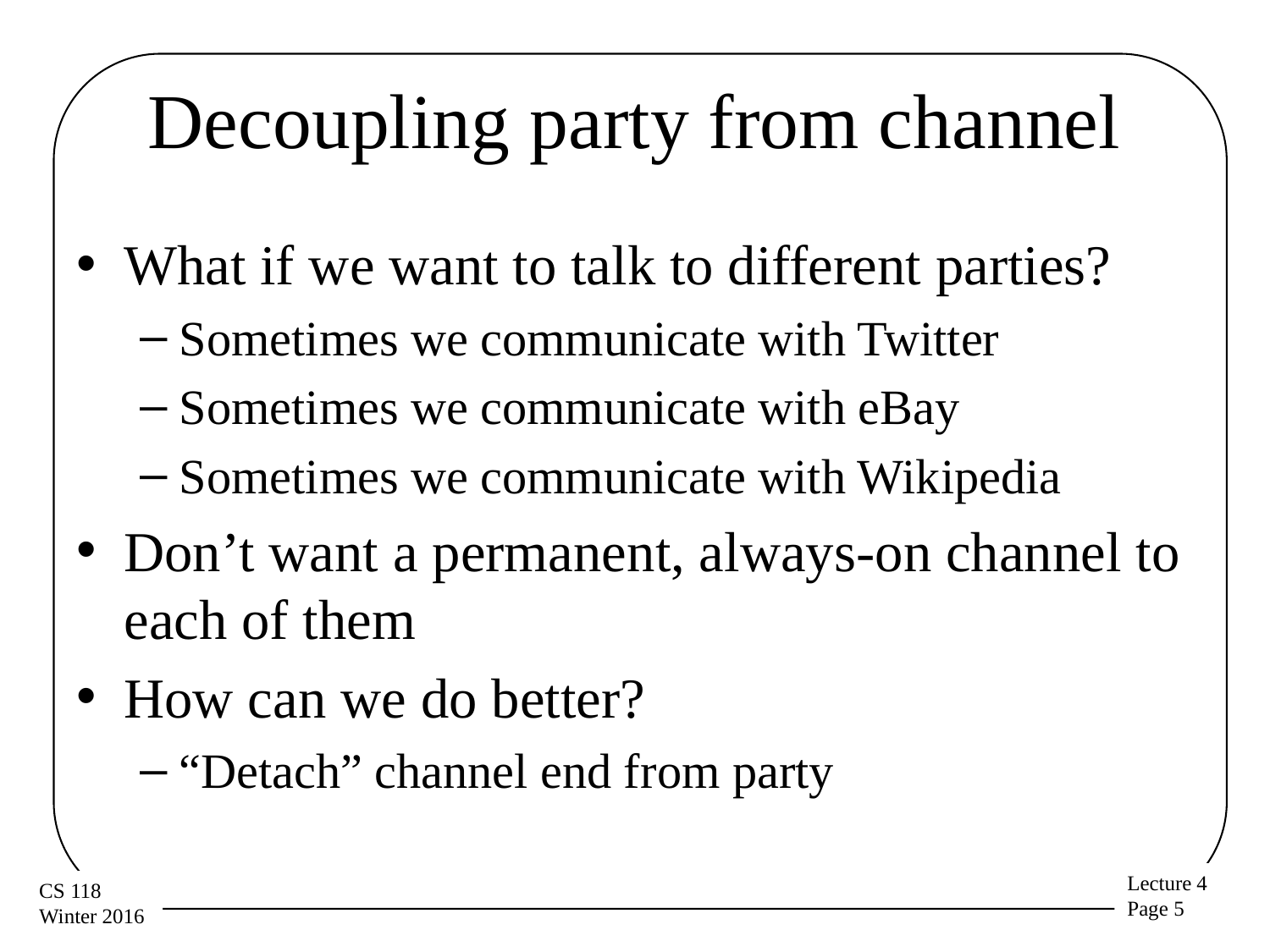

# Decoupling party from channel
What if we want to talk to different parties?
Sometimes we communicate with Twitter
Sometimes we communicate with eBay
Sometimes we communicate with Wikipedia
Don’t want a permanent, always-on channel to each of them
How can we do better?
“Detach” channel end from party